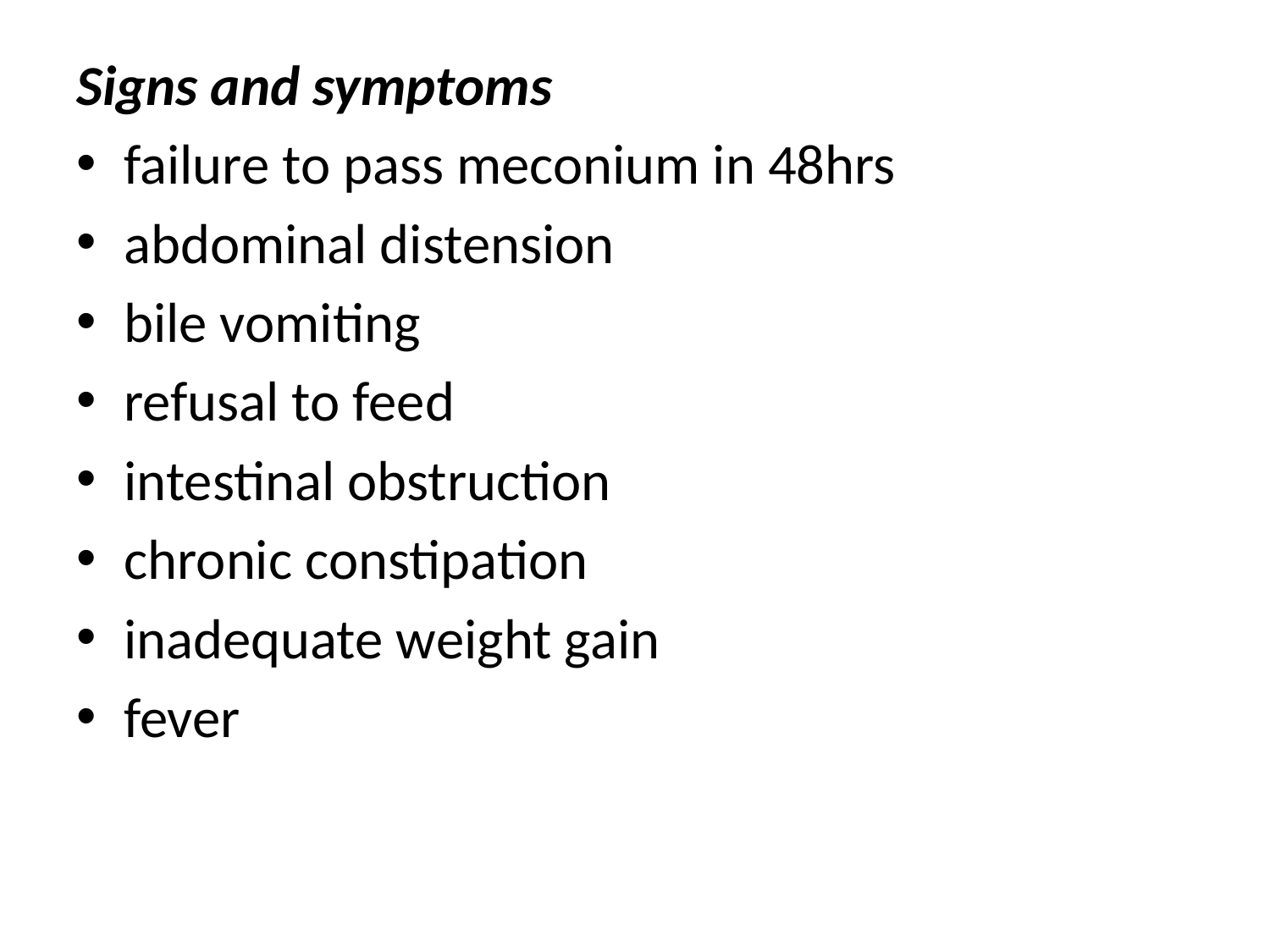

Signs and symptoms
failure to pass meconium in 48hrs
abdominal distension
bile vomiting
refusal to feed
intestinal obstruction
chronic constipation
inadequate weight gain
fever